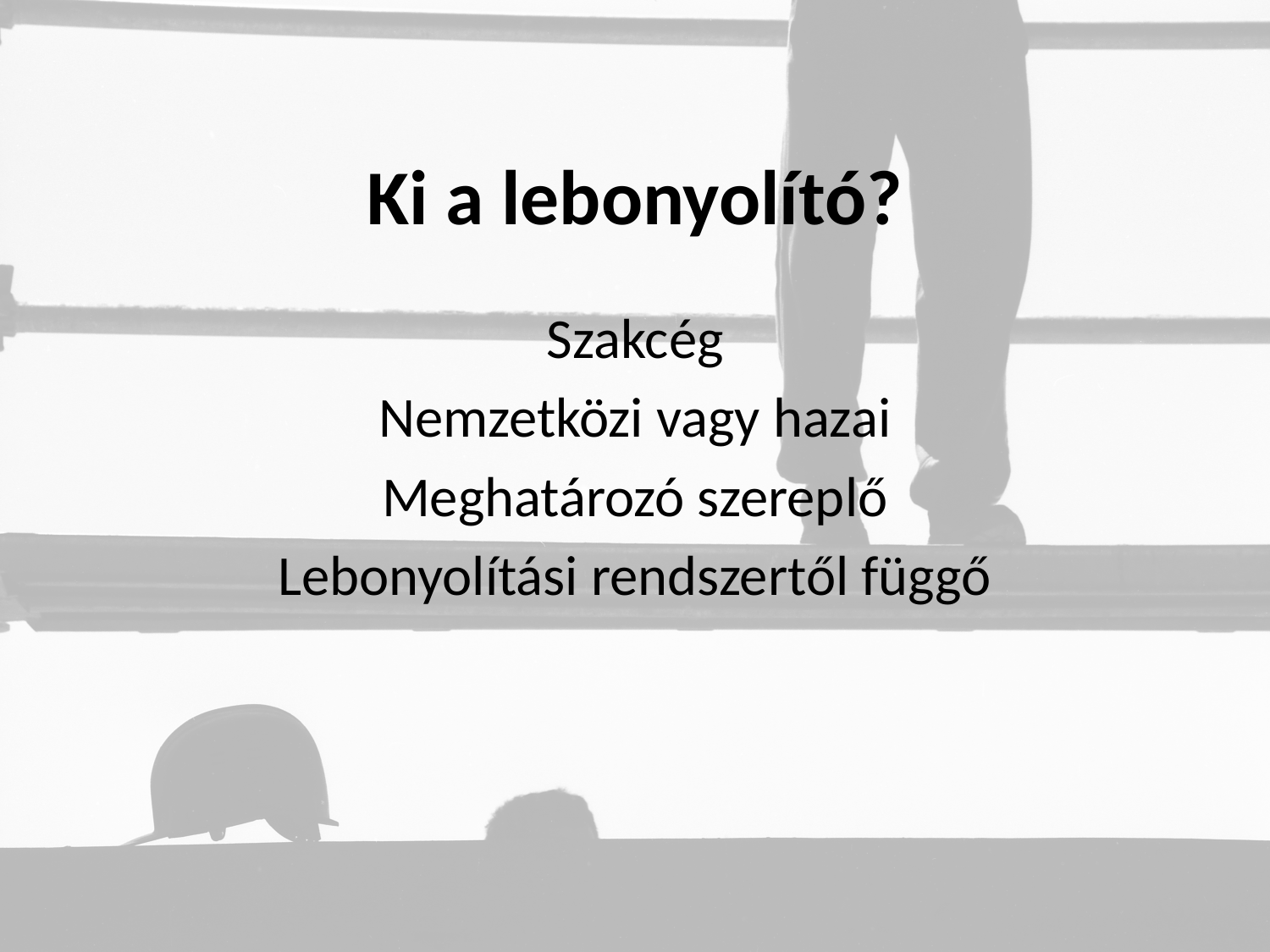

# Ki a lebonyolító?
Szakcég
Nemzetközi vagy hazai
Meghatározó szereplő
Lebonyolítási rendszertől függő